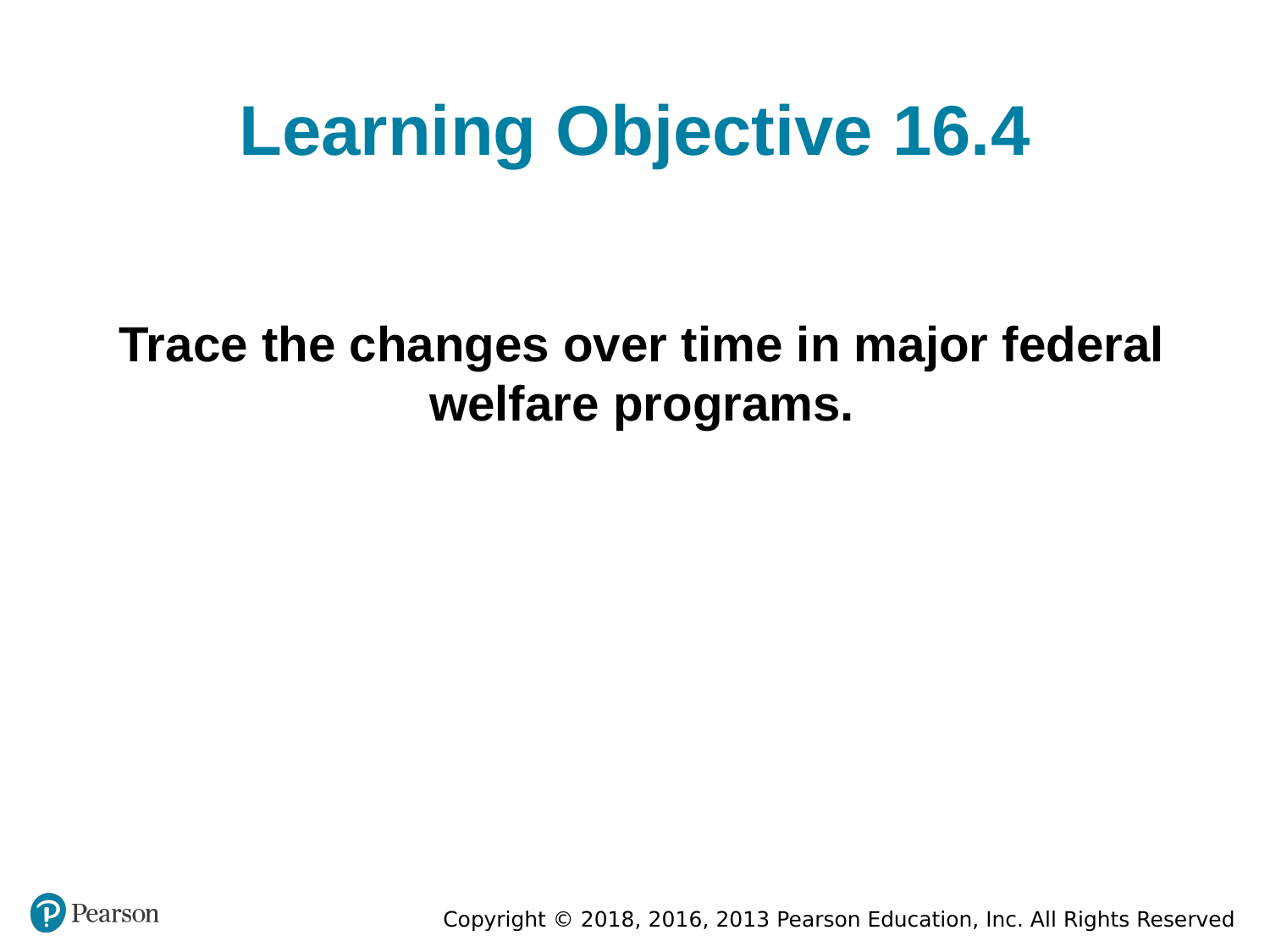

# Learning Objective 16.4

Trace the changes over time in major federal welfare programs.